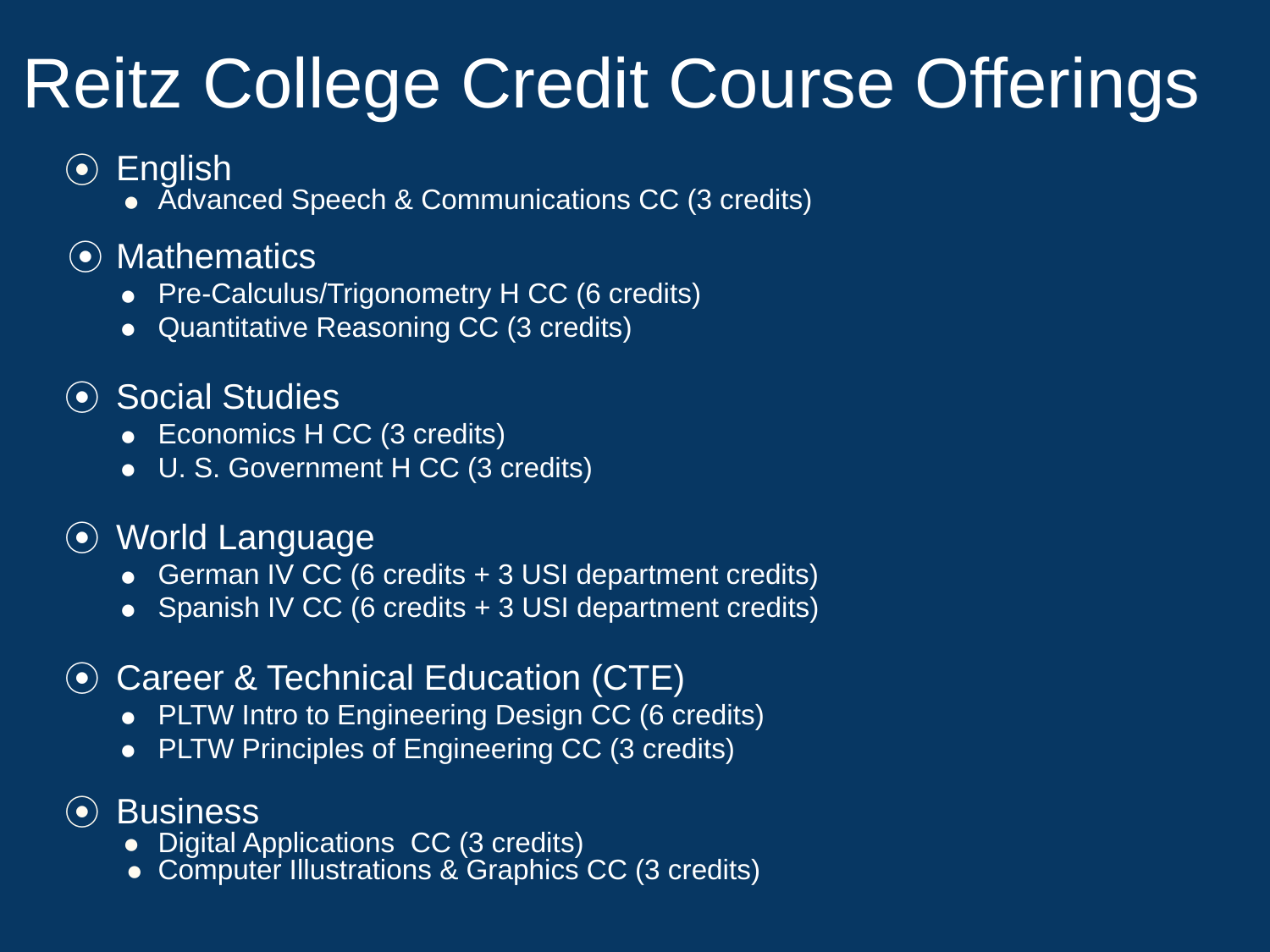

# Reitz College Credit Course Offerings
English
Advanced Speech & Communications CC (3 credits)

Mathematics
Pre-Calculus/Trigonometry H CC (6 credits)
Quantitative Reasoning CC (3 credits)

Social Studies
Economics H CC (3 credits)
U. S. Government H CC (3 credits)

World Language
German IV CC (6 credits + 3 USI department credits)
Spanish IV CC (6 credits + 3 USI department credits)

Career & Technical Education (CTE)
PLTW Intro to Engineering Design CC (6 credits)
PLTW Principles of Engineering CC (3 credits)

Business
Digital Applications  CC (3 credits)
Computer Illustrations & Graphics CC (3 credits)